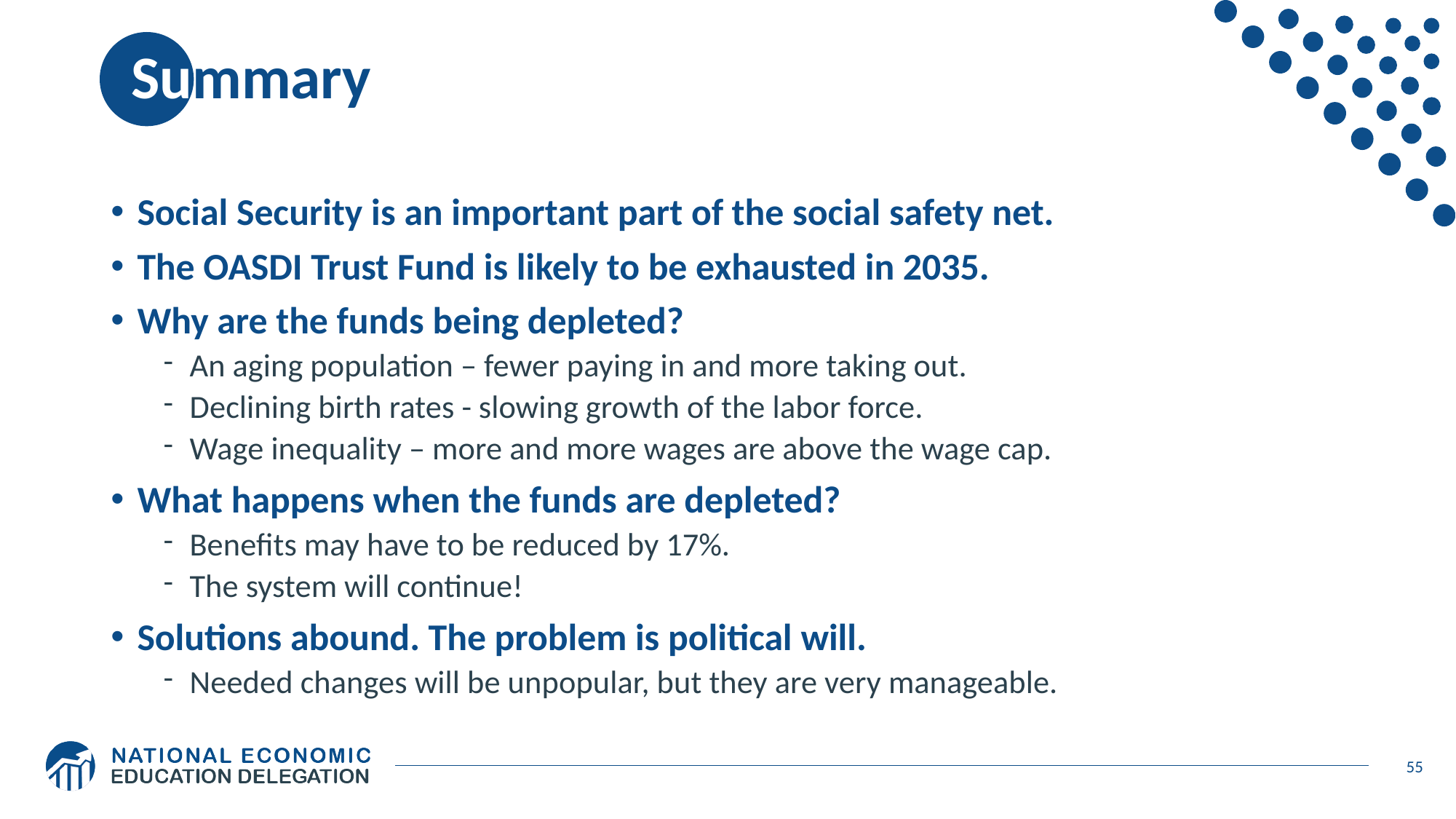

# Summary
Social Security is an important part of the social safety net.
The OASDI Trust Fund is likely to be exhausted in 2035.
Why are the funds being depleted?
An aging population – fewer paying in and more taking out.
Declining birth rates - slowing growth of the labor force.
Wage inequality – more and more wages are above the wage cap.
What happens when the funds are depleted?
Benefits may have to be reduced by 17%.
The system will continue!
Solutions abound. The problem is political will.
Needed changes will be unpopular, but they are very manageable.

55